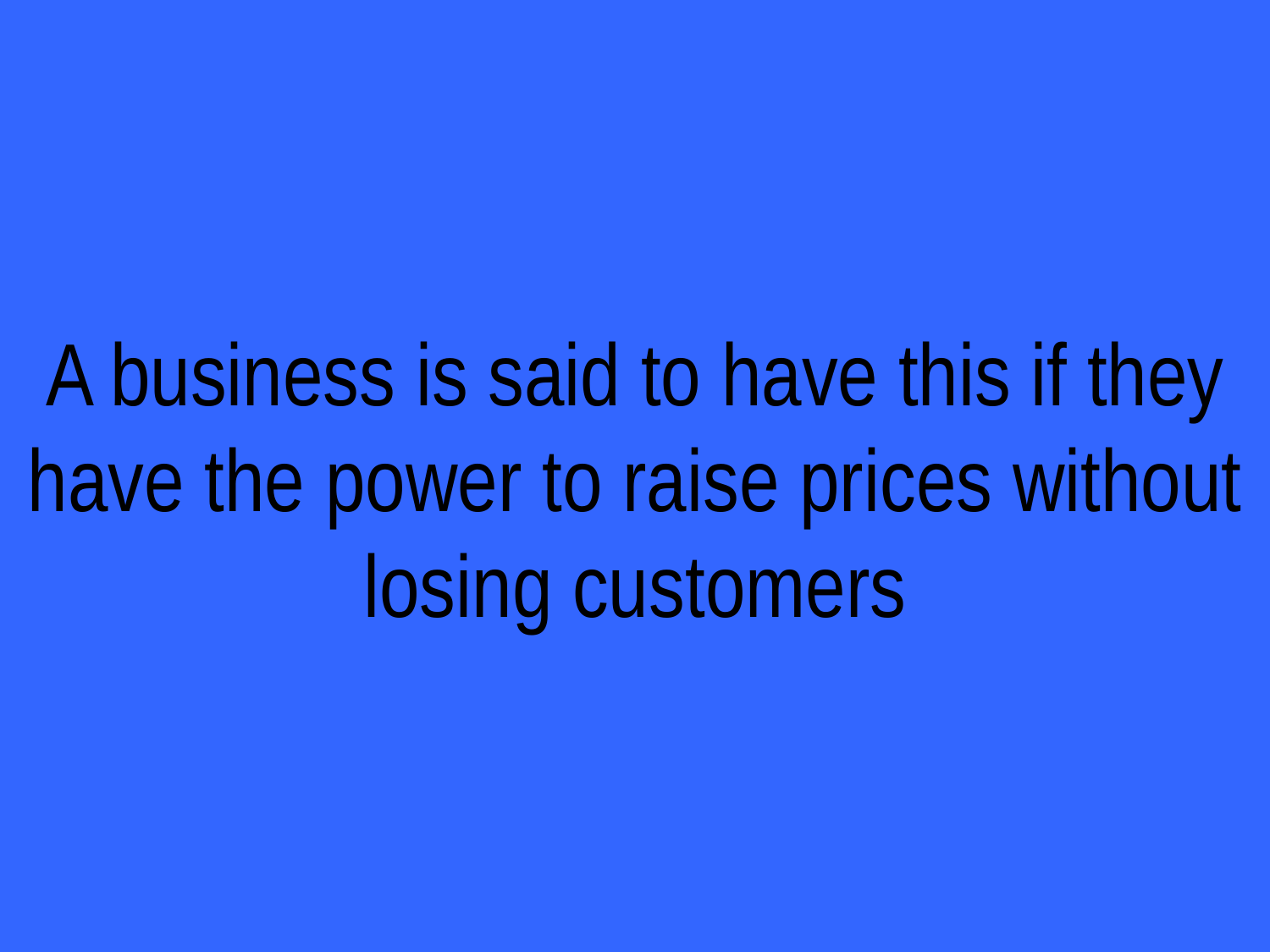

# A business is said to have this if they have the power to raise prices without losing customers